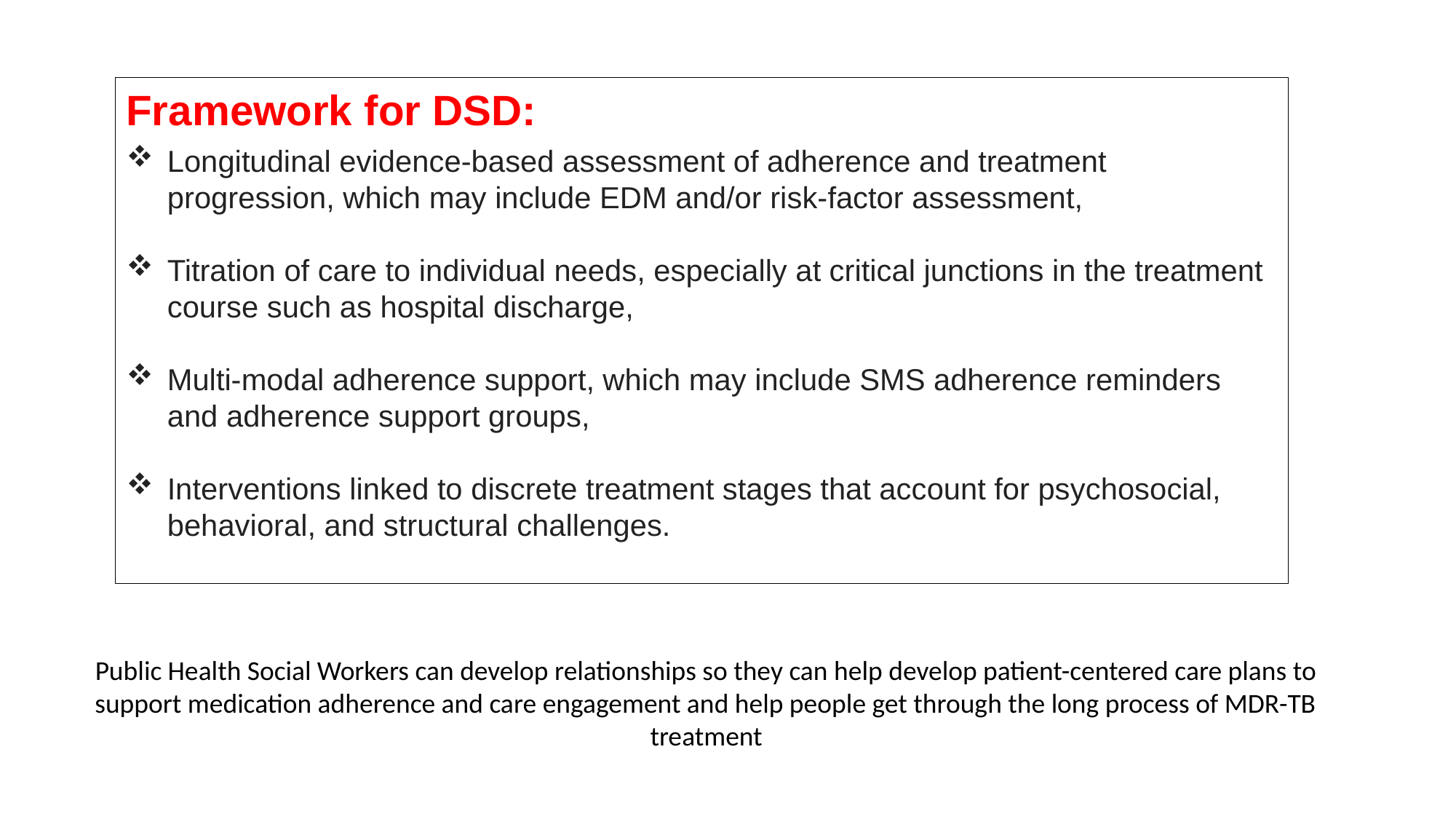

Framework for DSD:

Longitudinal evidence-based assessment of adherence and treatment progression, which may include EDM and/or risk-factor assessment,

Titration of care to individual needs, especially at critical junctions in the treatment course such as hospital discharge,

Multi-modal adherence support, which may include SMS adherence reminders and adherence support groups,

Interventions linked to discrete treatment stages that account for psychosocial, behavioral, and structural challenges.

Public Health Social Workers can develop relationships so they can help develop patient-centered care plans to support medication adherence and care engagement and help people get through the long process of MDR-TB treatment